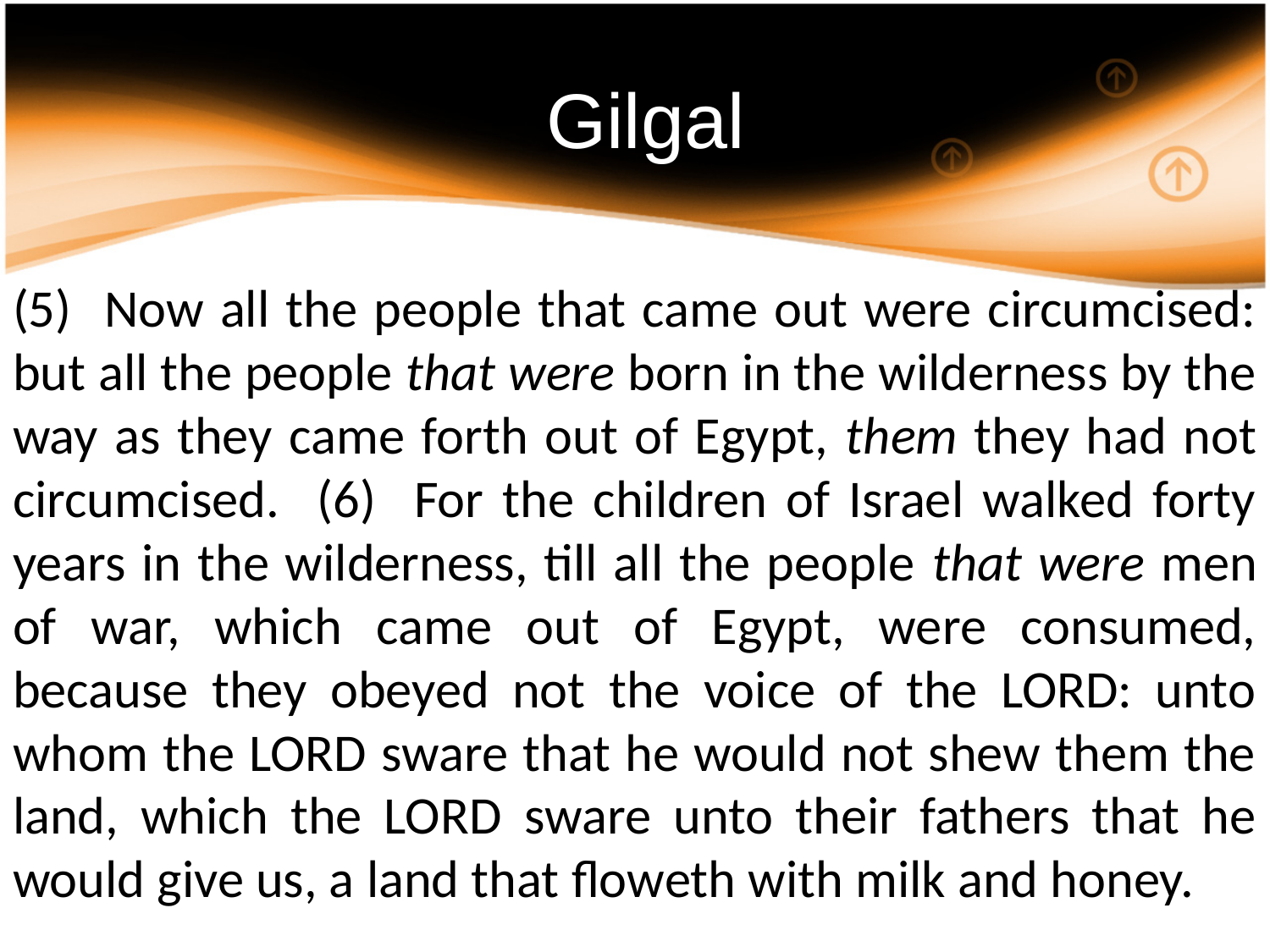

# Gilgal
(5)  Now all the people that came out were circumcised: but all the people that were born in the wilderness by the way as they came forth out of Egypt, them they had not circumcised.  (6)  For the children of Israel walked forty years in the wilderness, till all the people that were men of war, which came out of Egypt, were consumed, because they obeyed not the voice of the LORD: unto whom the LORD sware that he would not shew them the land, which the LORD sware unto their fathers that he would give us, a land that floweth with milk and honey.